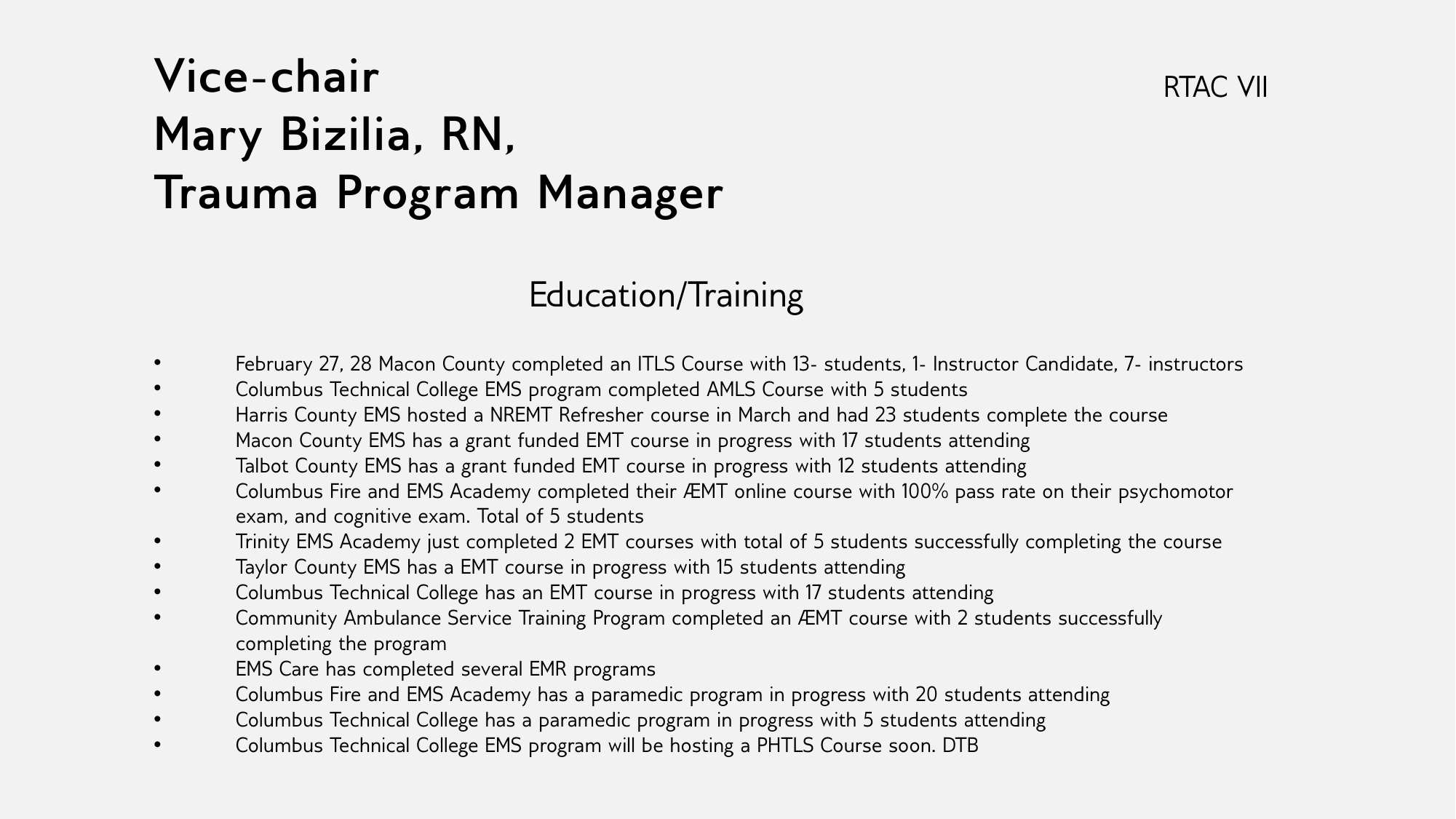

Vice-chair
Mary Bizilia, RN,
Trauma Program Manager
RTAC VII
Education/Training
February 27, 28 Macon County completed an ITLS Course with 13- students, 1- Instructor Candidate, 7- instructors
Columbus Technical College EMS program completed AMLS Course with 5 students
Harris County EMS hosted a NREMT Refresher course in March and had 23 students complete the course
Macon County EMS has a grant funded EMT course in progress with 17 students attending
Talbot County EMS has a grant funded EMT course in progress with 12 students attending
Columbus Fire and EMS Academy completed their AEMT online course with 100% pass rate on their psychomotor exam, and cognitive exam. Total of 5 students
Trinity EMS Academy just completed 2 EMT courses with total of 5 students successfully completing the course
Taylor County EMS has a EMT course in progress with 15 students attending
Columbus Technical College has an EMT course in progress with 17 students attending
Community Ambulance Service Training Program completed an AEMT course with 2 students successfully completing the program
EMS Care has completed several EMR programs
Columbus Fire and EMS Academy has a paramedic program in progress with 20 students attending
Columbus Technical College has a paramedic program in progress with 5 students attending
Columbus Technical College EMS program will be hosting a PHTLS Course soon. DTB